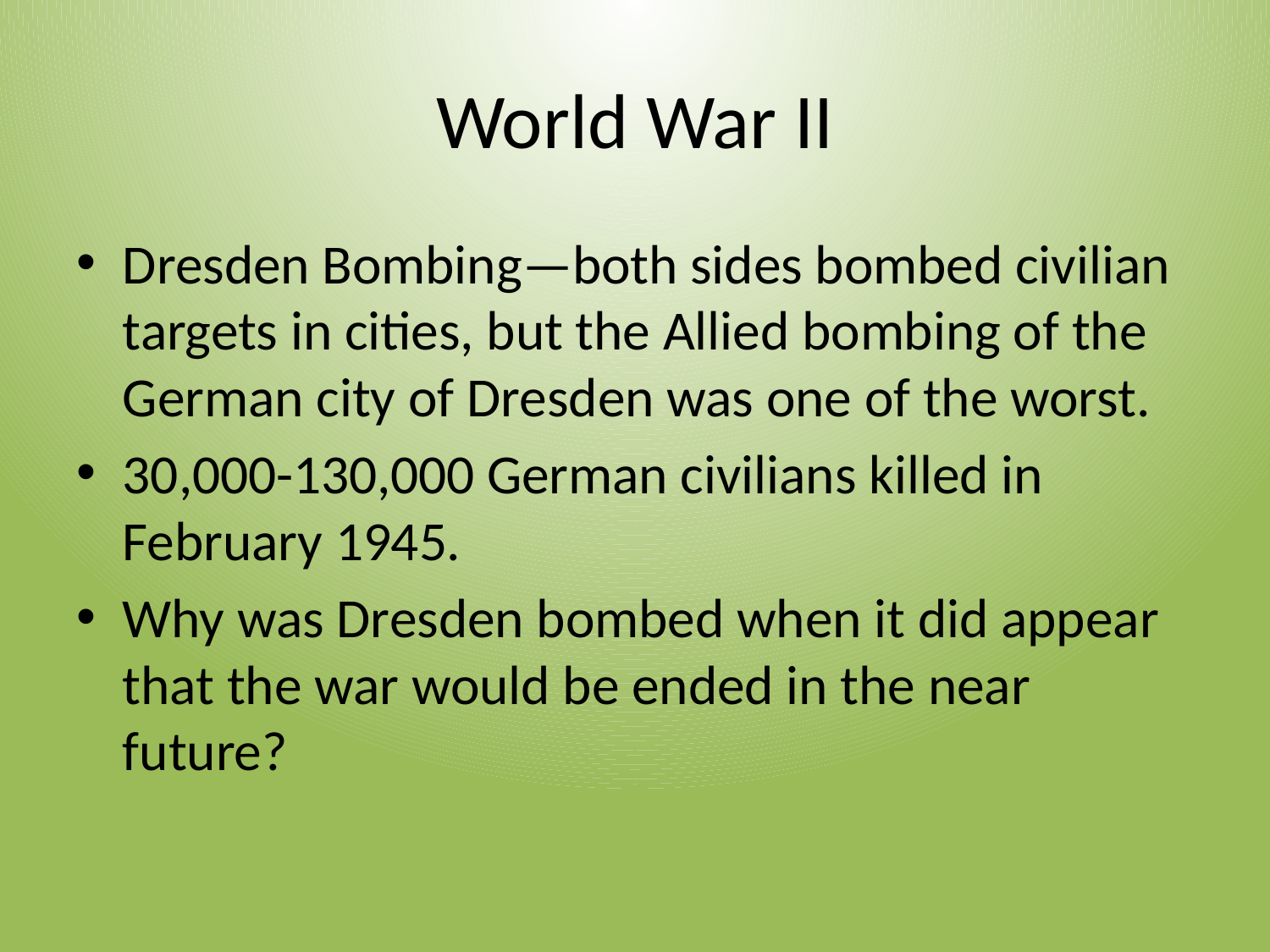

# World War II
Dresden Bombing—both sides bombed civilian targets in cities, but the Allied bombing of the German city of Dresden was one of the worst.
30,000-130,000 German civilians killed in February 1945.
Why was Dresden bombed when it did appear that the war would be ended in the near future?